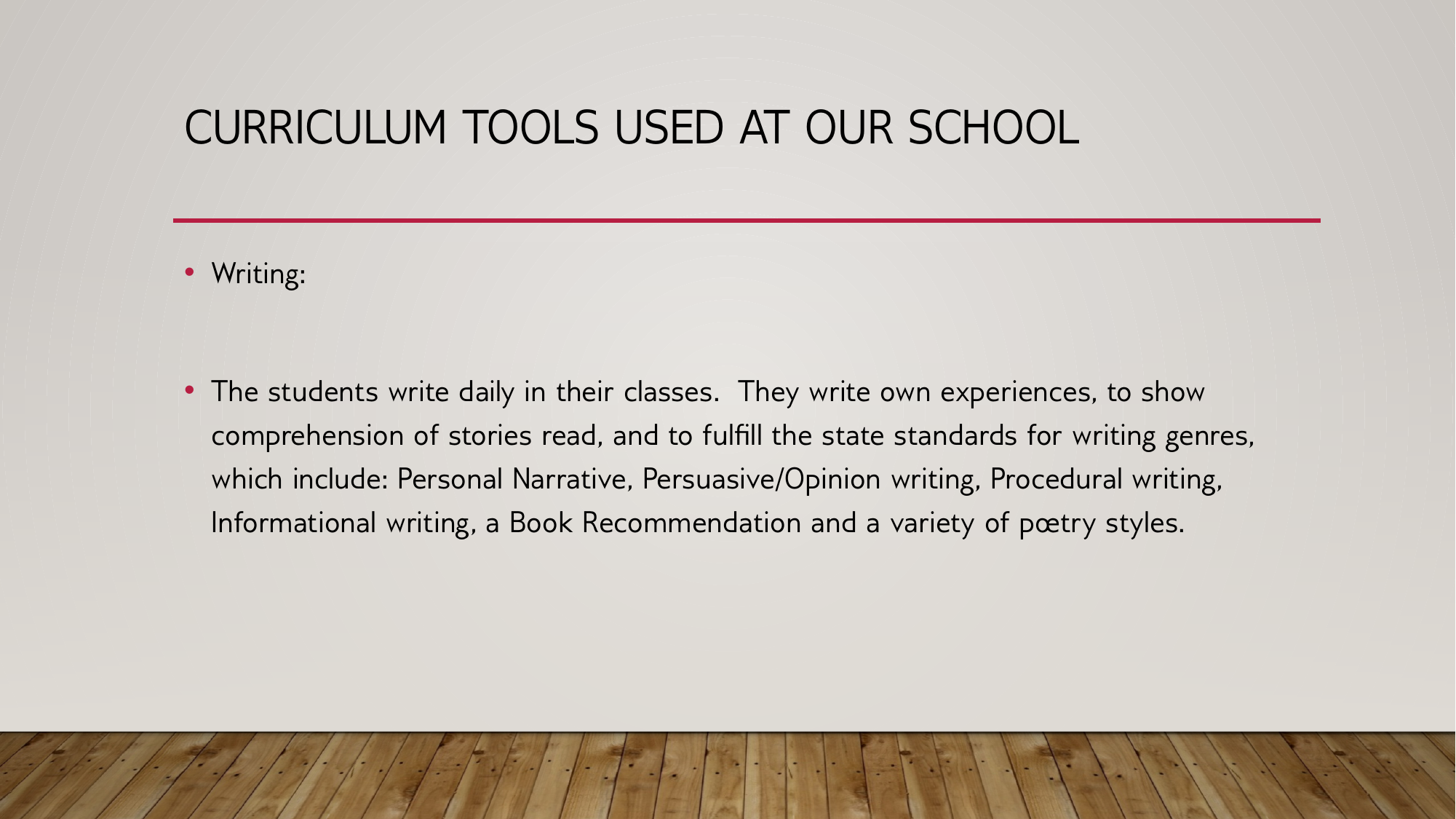

# Curriculum Tools Used at Our School
Writing:

The students write daily in their classes.  They write own experiences, to show comprehension of stories read, and to fulfill the state standards for writing genres, which include: Personal Narrative, Persuasive/Opinion writing, Procedural writing, Informational writing, a Book Recommendation and a variety of poetry styles.